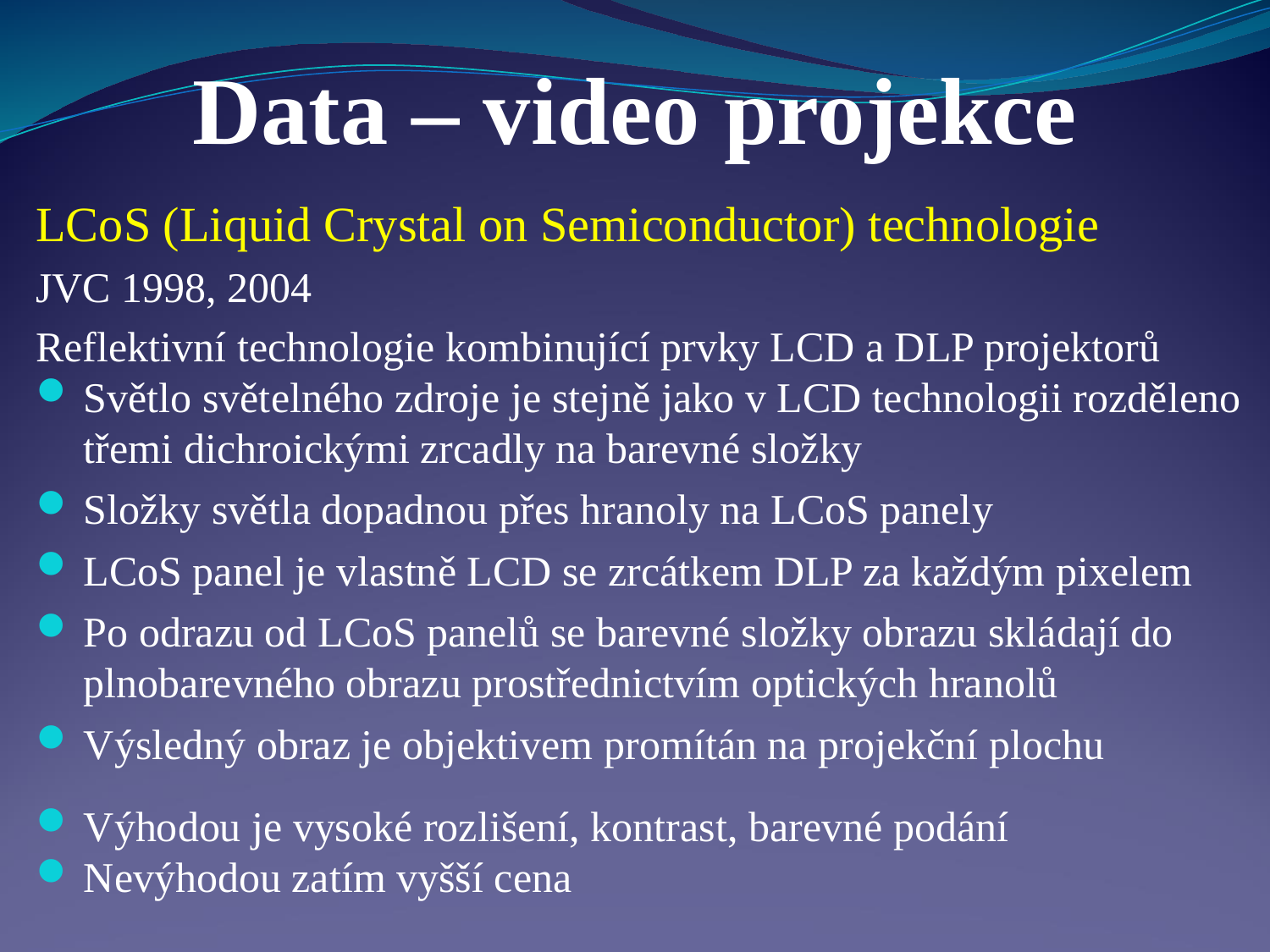

# Data – video projekce
LCoS (Liquid Crystal on Semiconductor) technologie
JVC 1998, 2004
Reflektivní technologie kombinující prvky LCD a DLP projektorů
Světlo světelného zdroje je stejně jako v LCD technologii rozděleno třemi dichroickými zrcadly na barevné složky
Složky světla dopadnou přes hranoly na LCoS panely
LCoS panel je vlastně LCD se zrcátkem DLP za každým pixelem
Po odrazu od LCoS panelů se barevné složky obrazu skládají do plnobarevného obrazu prostřednictvím optických hranolů
Výsledný obraz je objektivem promítán na projekční plochu
Výhodou je vysoké rozlišení, kontrast, barevné podání
Nevýhodou zatím vyšší cena